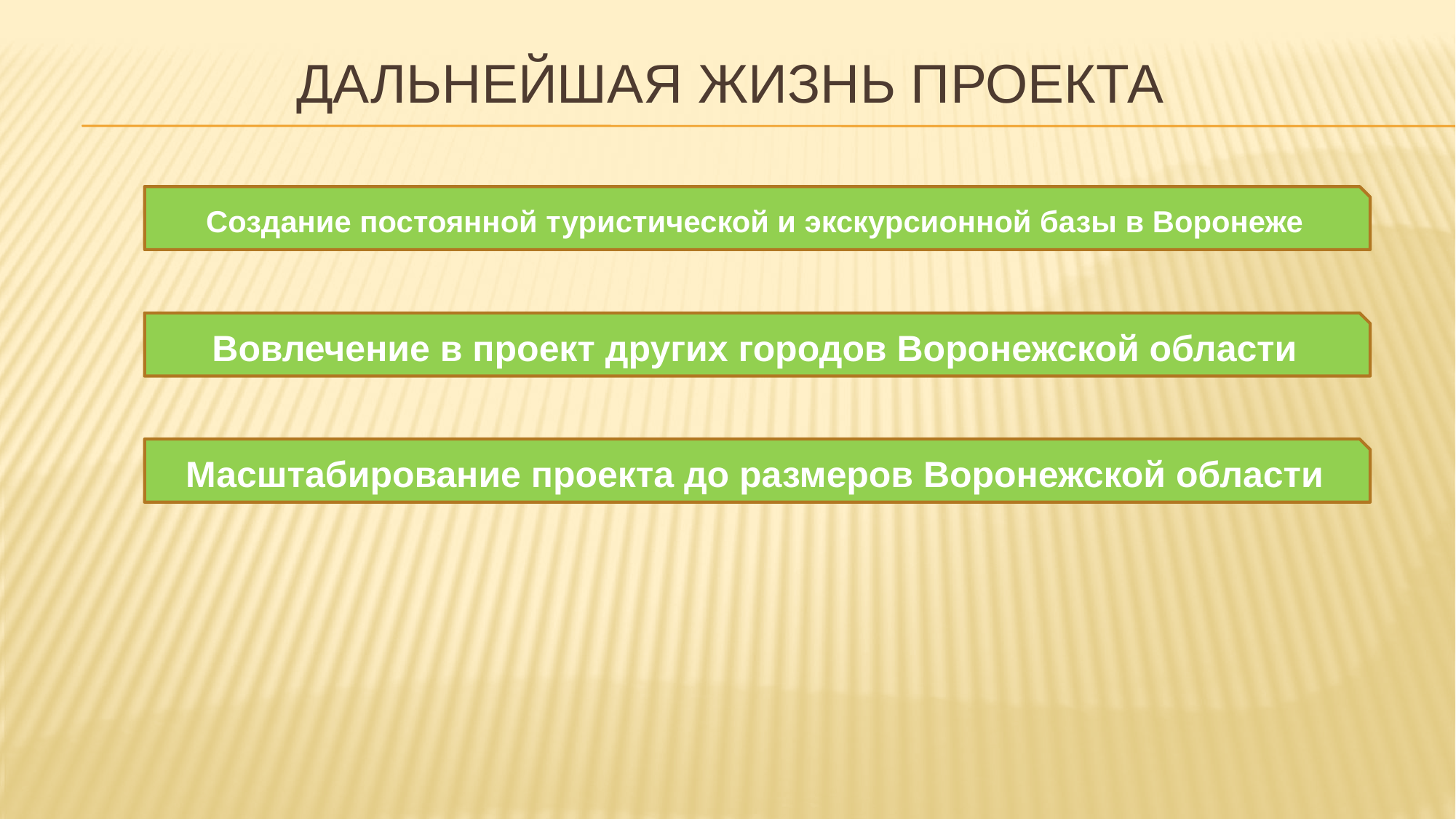

# Дальнейшая жизнь проекта
Создание постоянной туристической и экскурсионной базы в Воронеже
Вовлечение в проект других городов Воронежской области
Масштабирование проекта до размеров Воронежской области